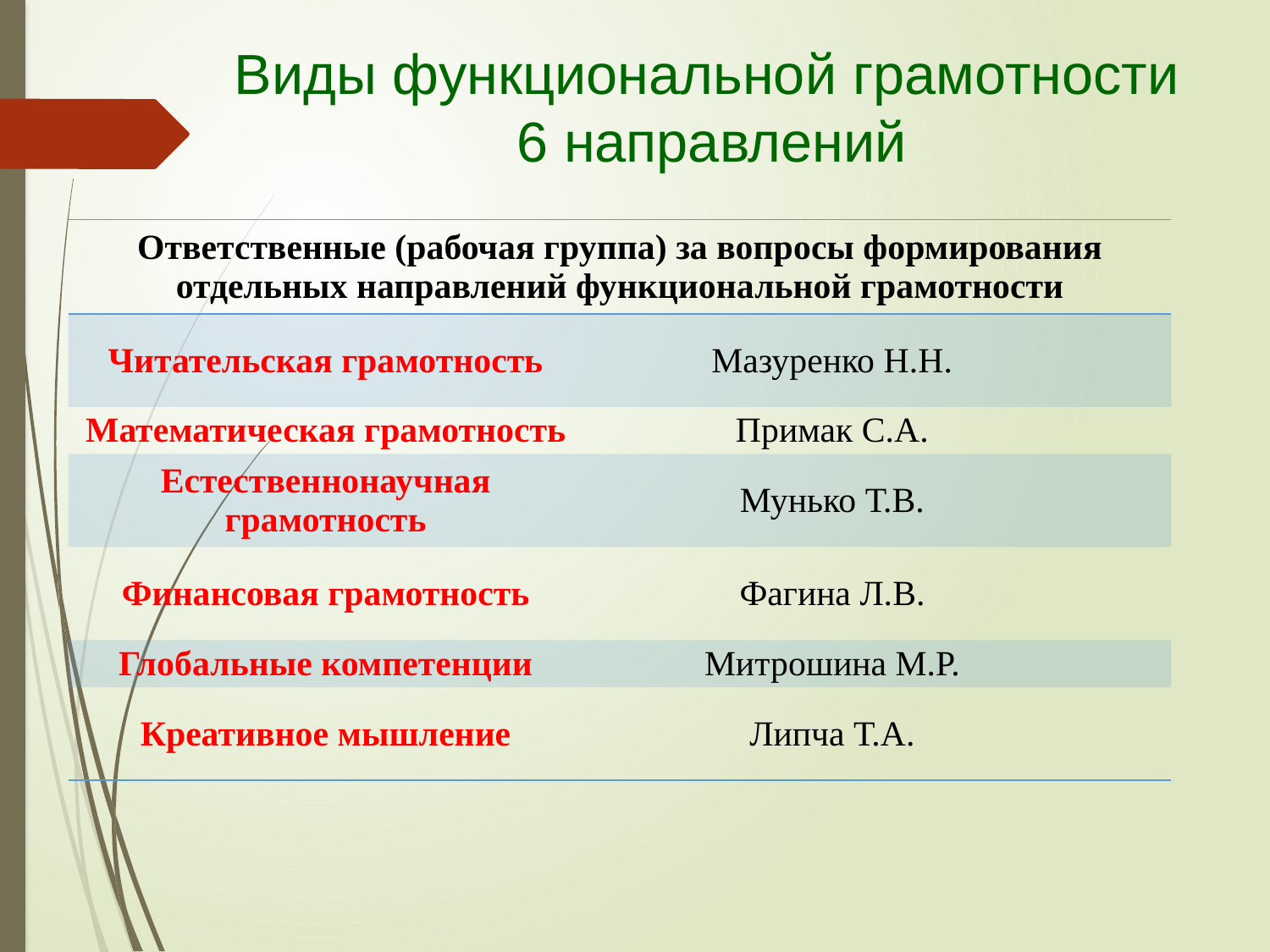

Виды функциональной грамотности
6 направлений
| Ответственные (рабочая группа) за вопросы формирования отдельных направлений функциональной грамотности |  |  |
| --- | --- | --- |
| Читательская грамотность | Мазуренко Н.Н. |  |
| Математическая грамотность | Примак С.А. |  |
| Естественнонаучная грамотность | Мунько Т.В. |  |
| Финансовая грамотность | Фагина Л.В. |  |
| Глобальные компетенции | Митрошина М.Р. |  |
| Креативное мышление | Липча Т.А. |  |